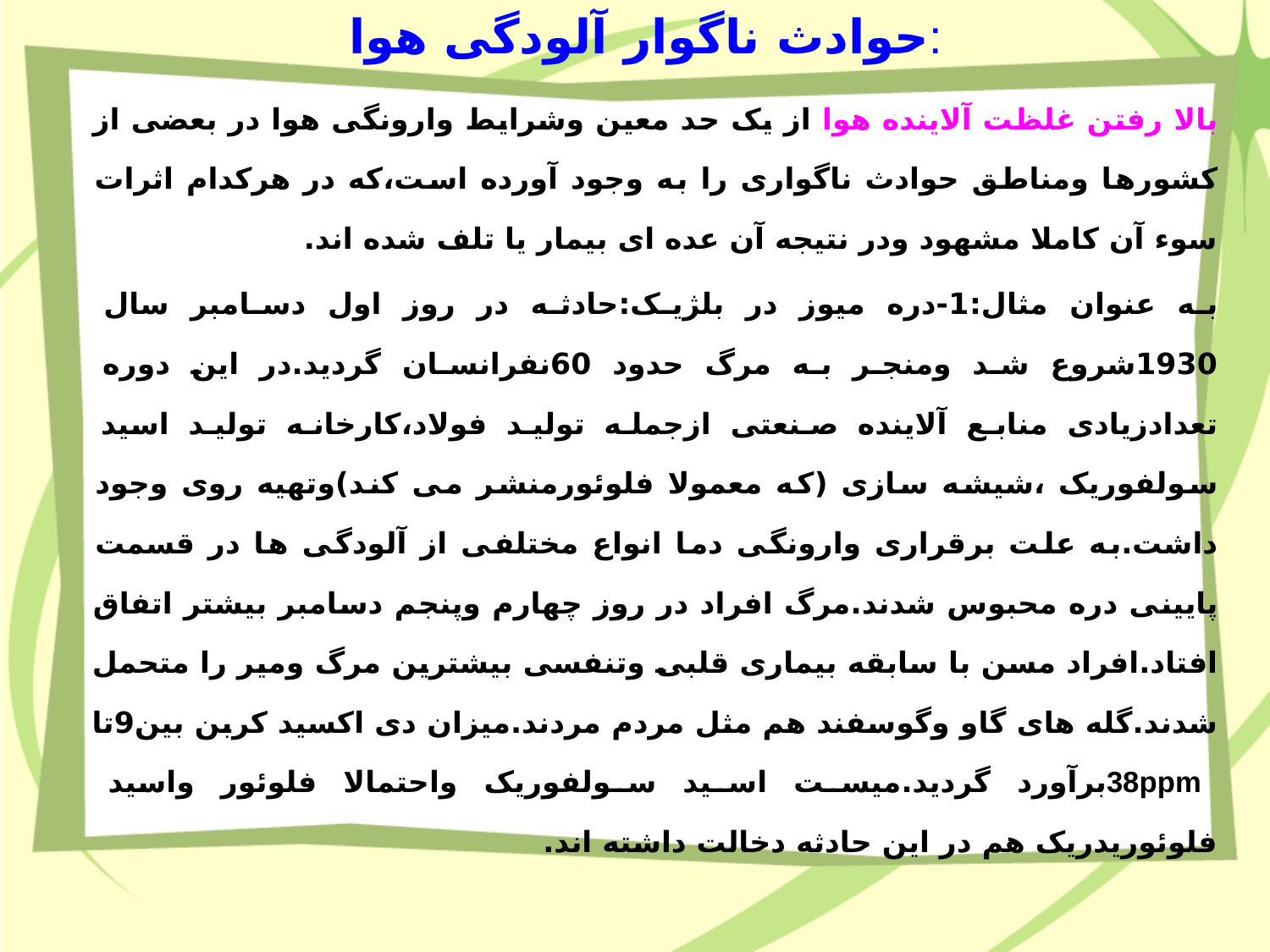

# حوادث ناگوار آلودگی هوا:
بالا رفتن غلظت آلاینده هوا از یک حد معین وشرایط وارونگی هوا در بعضی از کشورها ومناطق حوادث ناگواری را به وجود آورده است،که در هرکدام اثرات سوء آن کاملا مشهود ودر نتیجه آن عده ای بیمار یا تلف شده اند.
به عنوان مثال:1-دره میوز در بلژیک:حادثه در روز اول دسامبر سال 1930شروع شد ومنجر به مرگ حدود 60نفرانسان گردید.در این دوره تعدادزیادی منابع آلاینده صنعتی ازجمله تولید فولاد،کارخانه تولید اسید سولفوریک ،شیشه سازی (که معمولا فلوئورمنشر می کند)وتهیه روی وجود داشت.به علت برقراری وارونگی دما انواع مختلفی از آلودگی ها در قسمت پایینی دره محبوس شدند.مرگ افراد در روز چهارم وپنجم دسامبر بیشتر اتفاق افتاد.افراد مسن با سابقه بیماری قلبی وتنفسی بیشترین مرگ ومیر را متحمل شدند.گله های گاو وگوسفند هم مثل مردم مردند.میزان دی اکسید کربن بین9تا 38ppmبرآورد گردید.میست اسید سولفوریک واحتمالا فلوئور واسید فلوئوریدریک هم در این حادثه دخالت داشته اند.